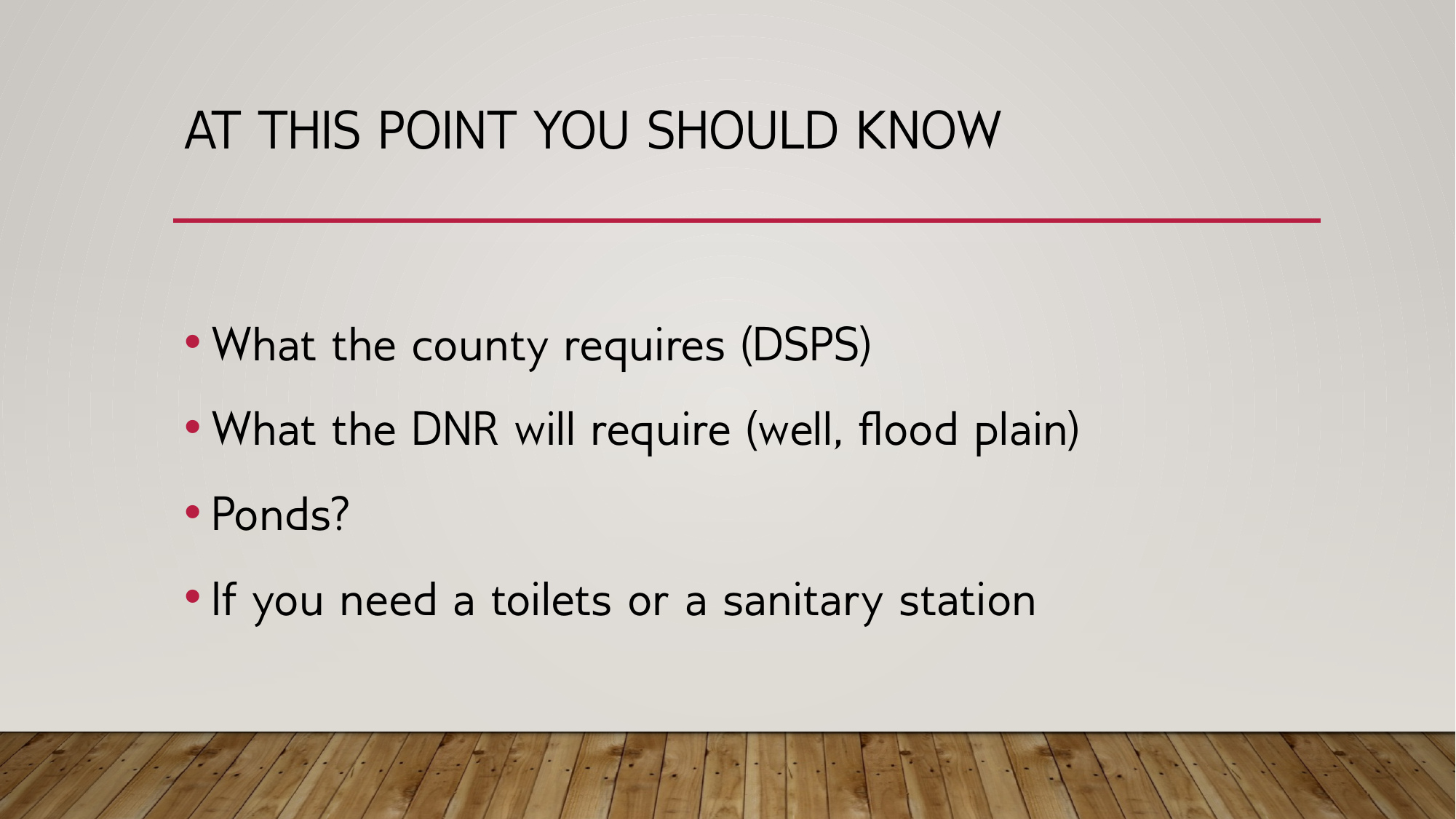

# At this point you should know

What the county requires (DSPS)
What the DNR will require (well, flood plain)
Ponds?
If you need a toilets or a sanitary station